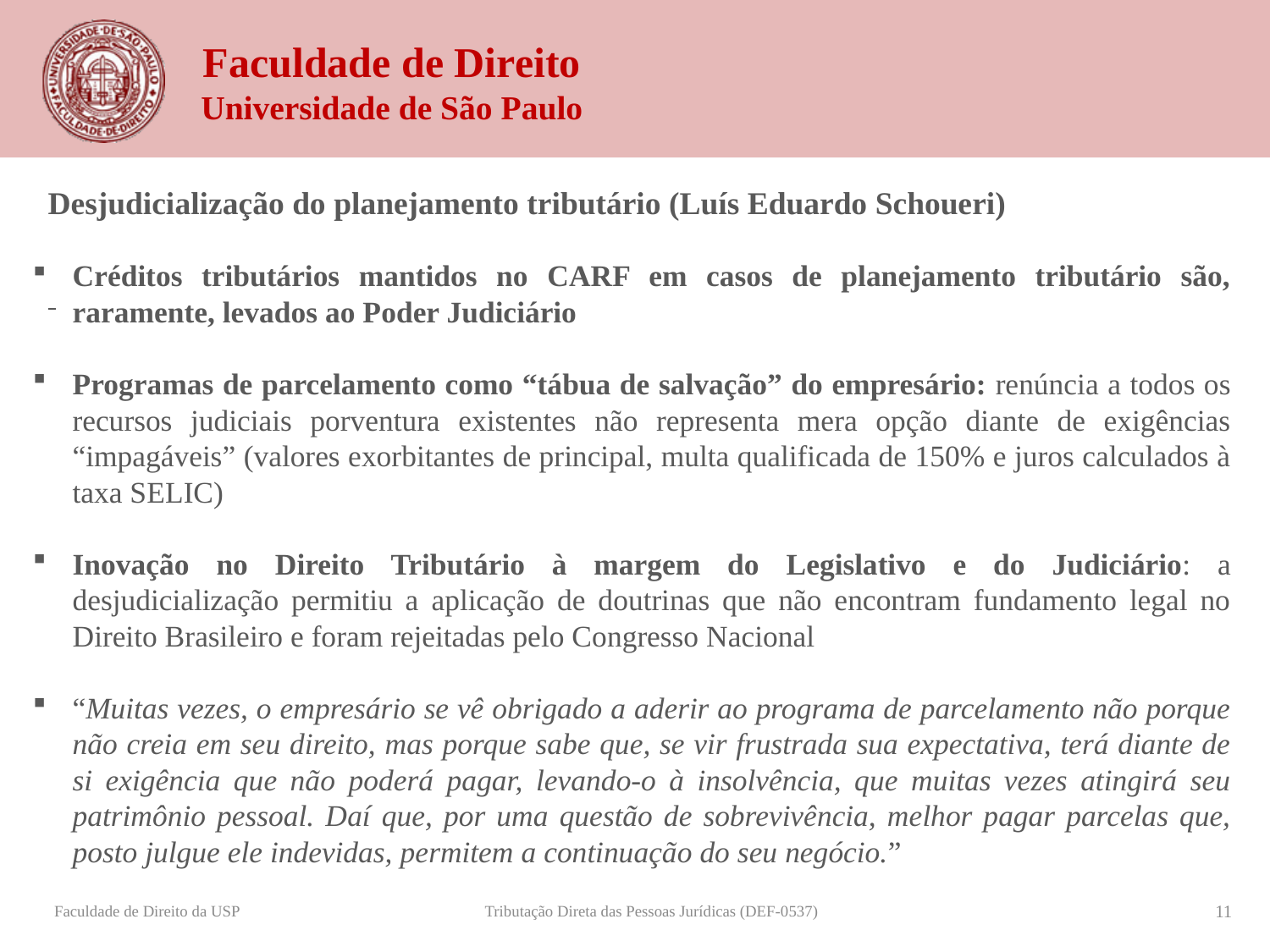

Desjudicialização do planejamento tributário (Luís Eduardo Schoueri)

Créditos tributários mantidos no CARF em casos de planejamento tributário são, raramente, levados ao Poder Judiciário

Programas de parcelamento como “tábua de salvação” do empresário: renúncia a todos os recursos judiciais porventura existentes não representa mera opção diante de exigências “impagáveis” (valores exorbitantes de principal, multa qualificada de 150% e juros calculados à taxa SELIC)

Inovação no Direito Tributário à margem do Legislativo e do Judiciário: a desjudicialização permitiu a aplicação de doutrinas que não encontram fundamento legal no Direito Brasileiro e foram rejeitadas pelo Congresso Nacional

“Muitas vezes, o empresário se vê obrigado a aderir ao programa de parcelamento não porque não creia em seu direito, mas porque sabe que, se vir frustrada sua expectativa, terá diante de si exigência que não poderá pagar, levando-o à insolvência, que muitas vezes atingirá seu patrimônio pessoal. Daí que, por uma questão de sobrevivência, melhor pagar parcelas que, posto julgue ele indevidas, permitem a continuação do seu negócio.”